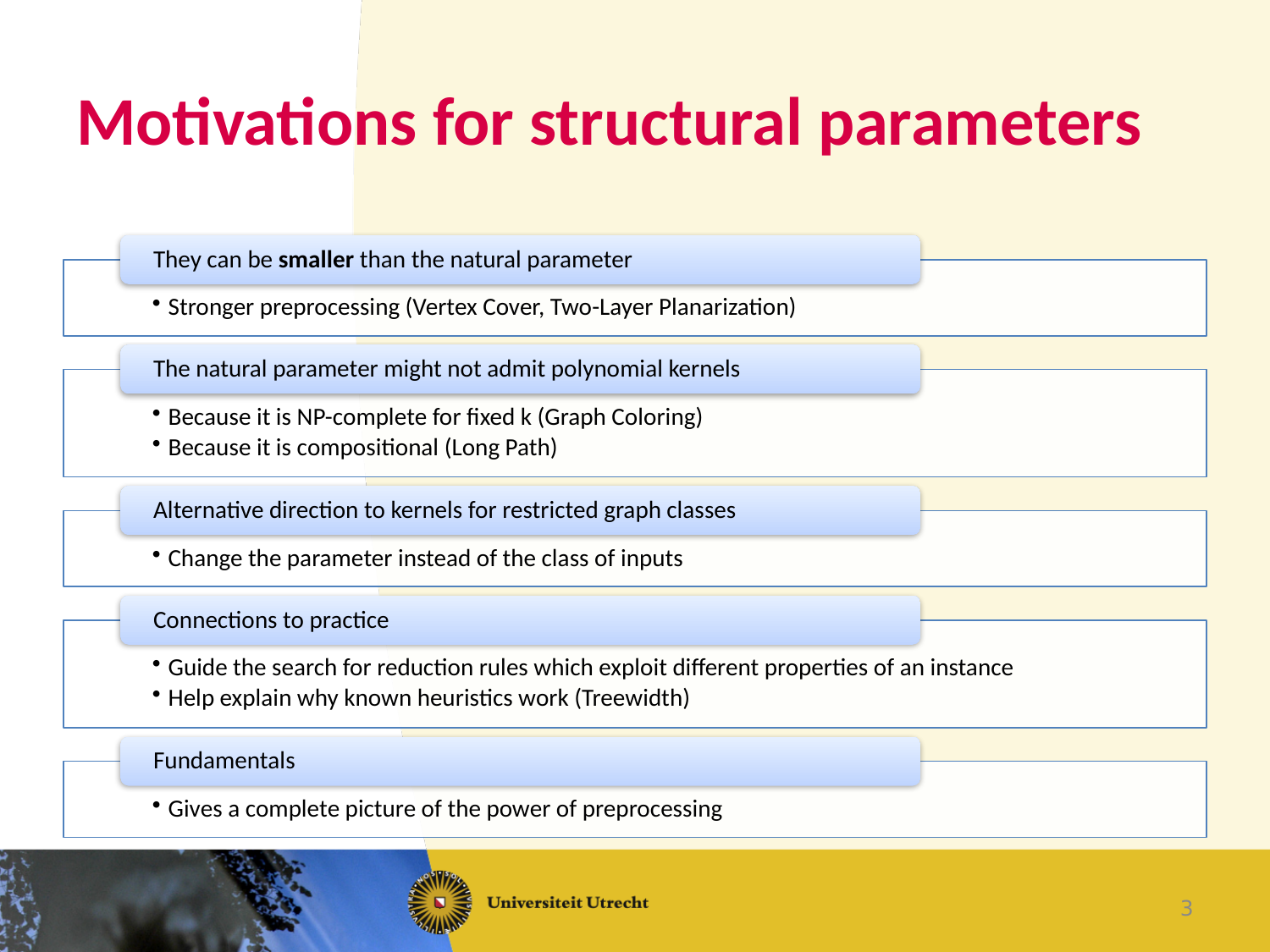

# Motivations for structural parameters
Stronger preprocessing (Vertex Cover, Two-Layer Planarization)
They can be smaller than the natural parameter
Because it is NP-complete for fixed k (Graph Coloring)
Because it is compositional (Long Path)
The natural parameter might not admit polynomial kernels
Change the parameter instead of the class of inputs
Alternative direction to kernels for restricted graph classes
Guide the search for reduction rules which exploit different properties of an instance
Help explain why known heuristics work (Treewidth)
Connections to practice
Gives a complete picture of the power of preprocessing
Fundamentals
3